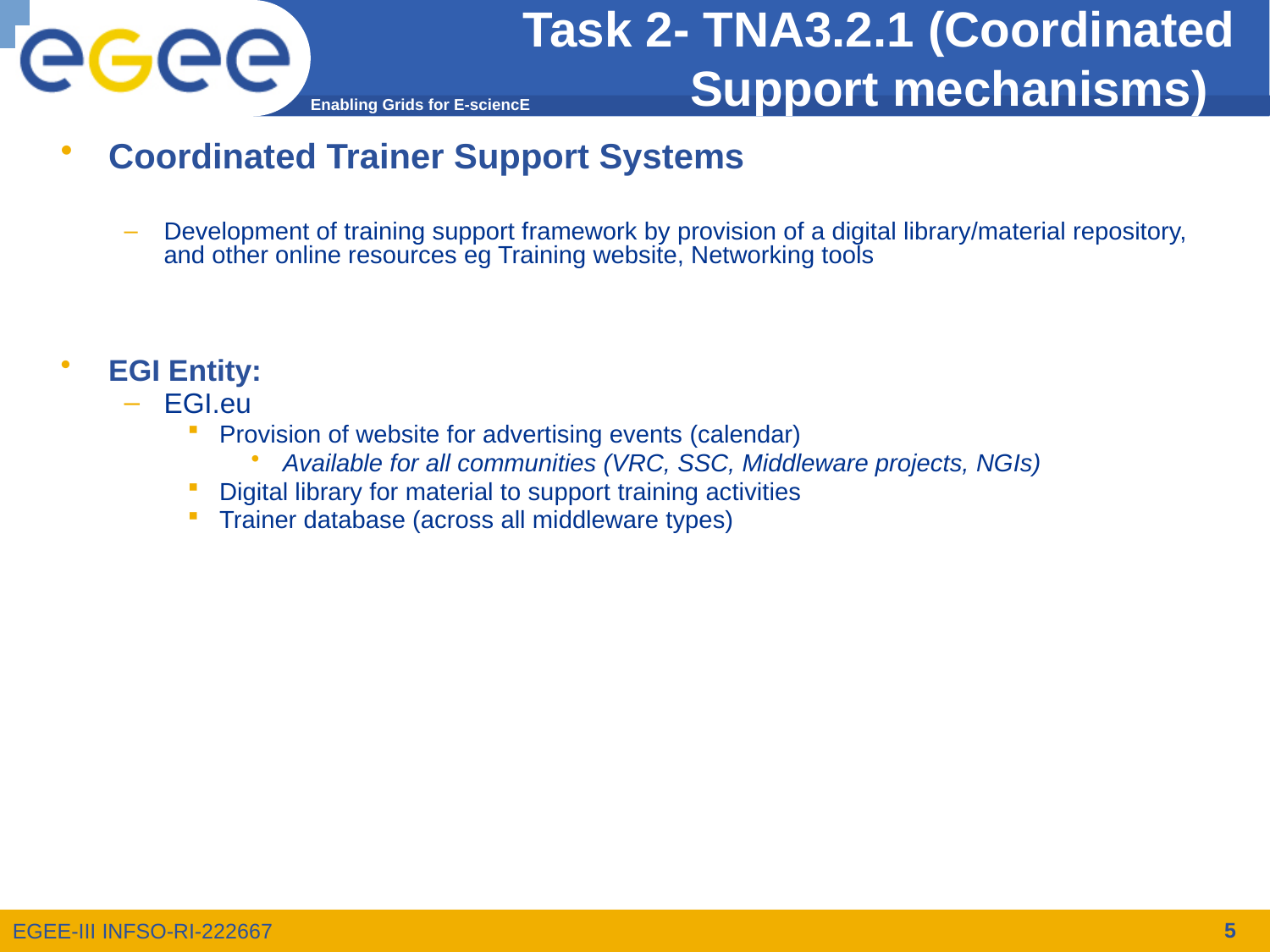

# Task 2- TNA3.2.1 (Coordinated Support mechanisms)
Coordinated Trainer Support Systems

Development of training support framework by provision of a digital library/material repository, and other online resources eg Training website, Networking tools

EGI Entity:
EGI.eu
Provision of website for advertising events (calendar)
Available for all communities (VRC, SSC, Middleware projects, NGIs)
Digital library for material to support training activities
Trainer database (across all middleware types)

5